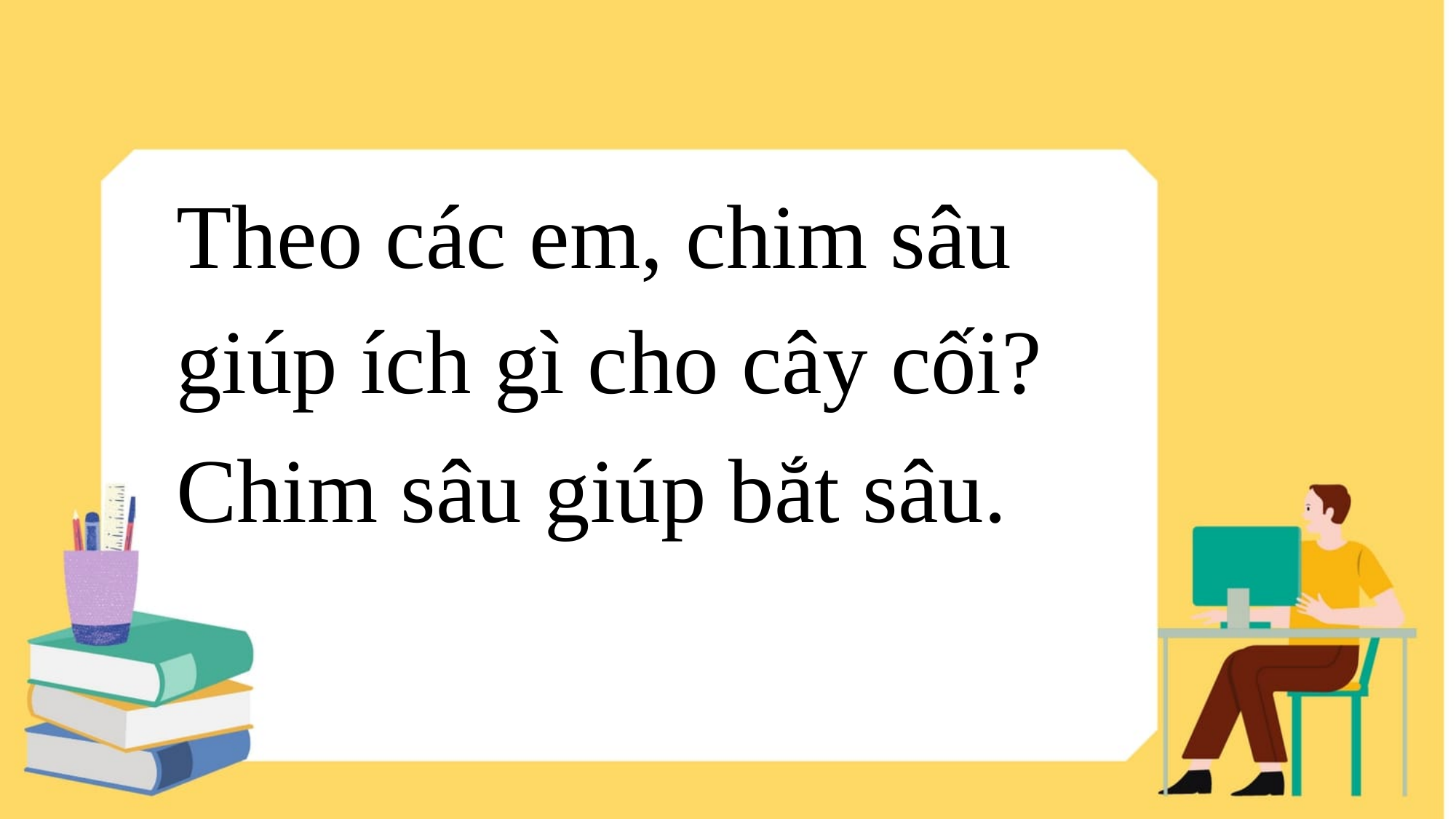

Theo các em, chim sâu giúp ích gì cho cây cối?
Chim sâu giúp bắt sâu.